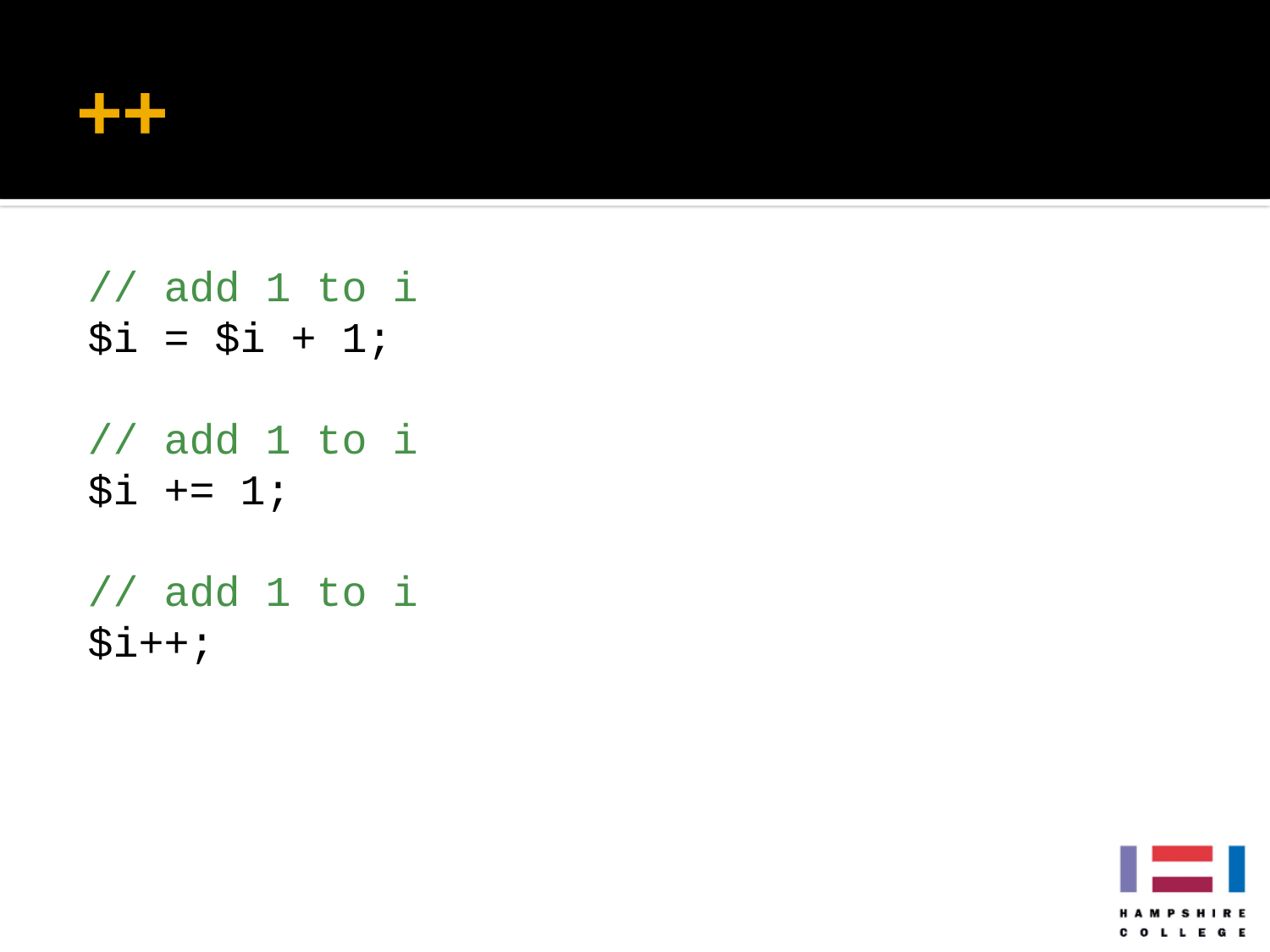

# ++
// add 1 to i
$i = $i + 1;

// add 1 to i
$i += 1;

// add 1 to i
$i++;